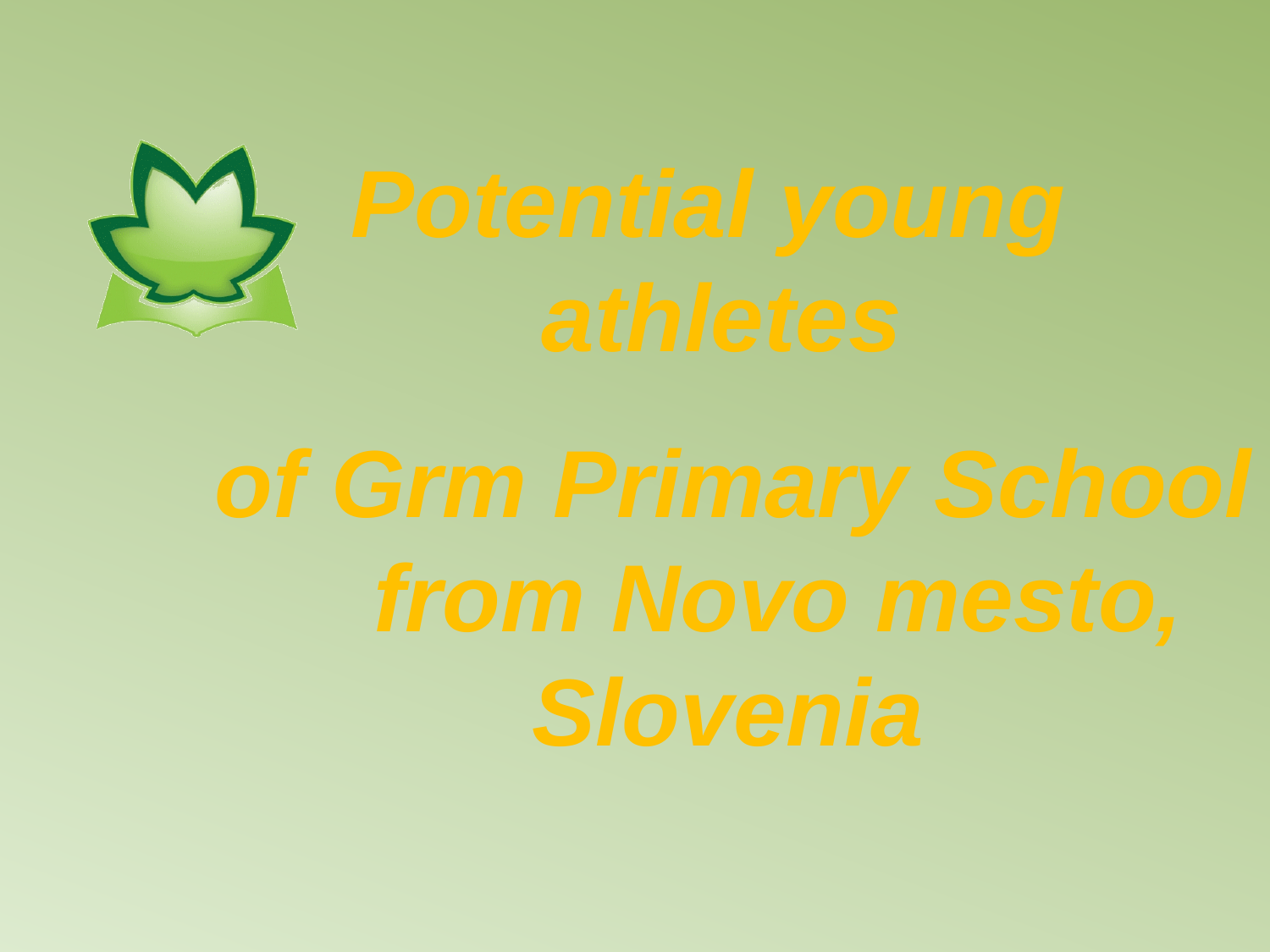

Potential young
athletes
#
of Grm Primary School
      from Novo mesto,
            Slovenia